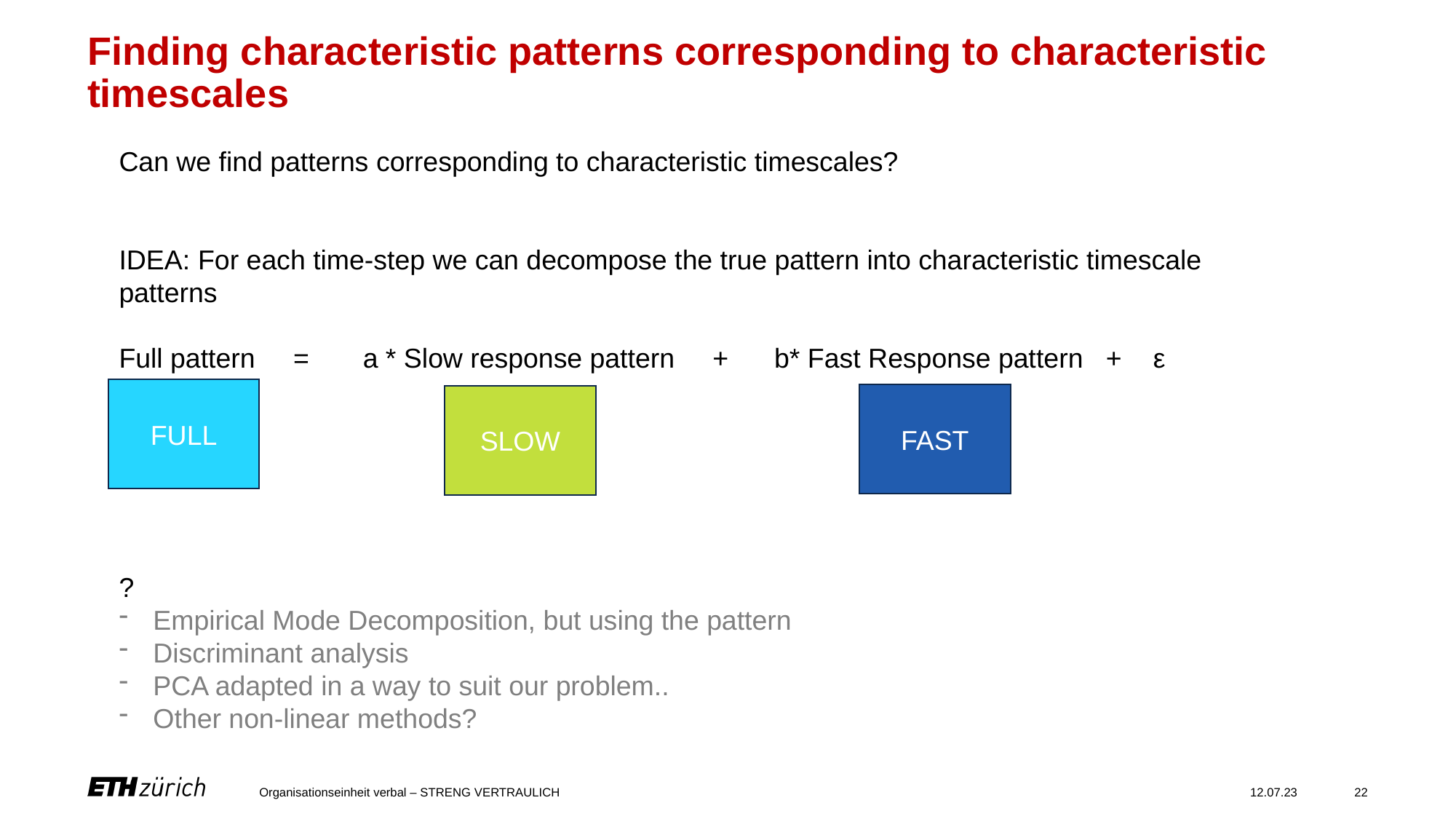

# Finding characteristic patterns corresponding to characteristic timescales
Can we find patterns corresponding to characteristic timescales?

IDEA: For each time-step we can decompose the true pattern into characteristic timescale patterns

Full pattern     =       a * Slow response pattern     +      b* Fast Response pattern   +    ε

?
Empirical Mode Decomposition, but using the pattern
Discriminant analysis
PCA adapted in a way to suit our problem..
Other non-linear methods?

FULL
FAST
SLOW
Organisationseinheit verbal – STRENG VERTRAULICH
12.07.23
22